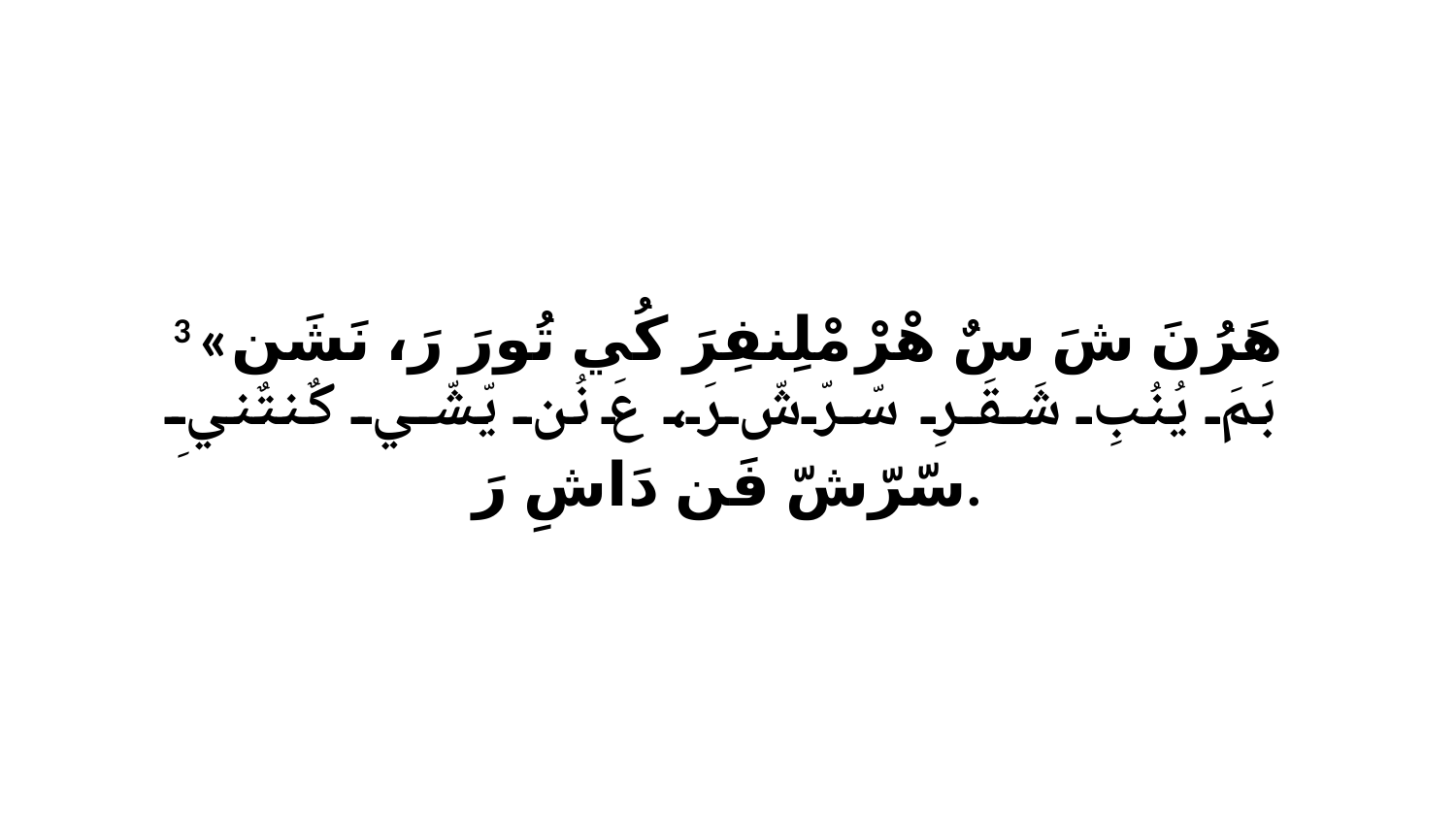

3 «هَرُنَ شَ سٌ هْرْ مْلِنفِرَ كُي تُورَ رَ، نَشَن بَمَ يُنُبِ شَقَرِ سّرّشّ رَ، عَ نُن يّشّي كٌنتٌنيِ سّرّشّ فَن دَاشِ رَ.